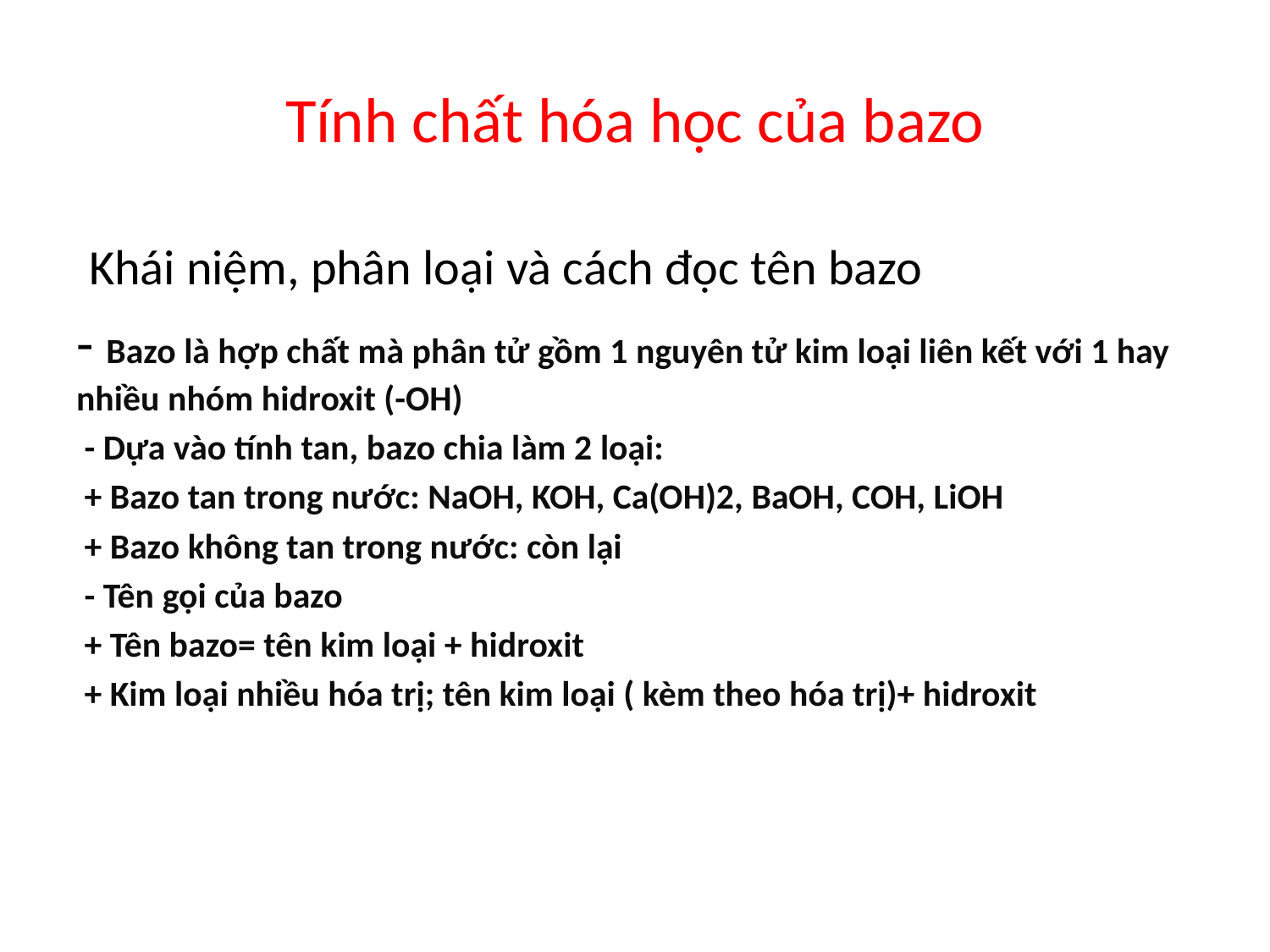

# Tính chất hóa học của bazo
 Khái niệm, phân loại và cách đọc tên bazo
- Bazo là hợp chất mà phân tử gồm 1 nguyên tử kim loại liên kết với 1 hay nhiều nhóm hidroxit (-OH)
 - Dựa vào tính tan, bazo chia làm 2 loại:
 + Bazo tan trong nước: NaOH, KOH, Ca(OH)2, BaOH, COH, LiOH
 + Bazo không tan trong nước: còn lại
 - Tên gọi của bazo
 + Tên bazo= tên kim loại + hidroxit
 + Kim loại nhiều hóa trị; tên kim loại ( kèm theo hóa trị)+ hidroxit